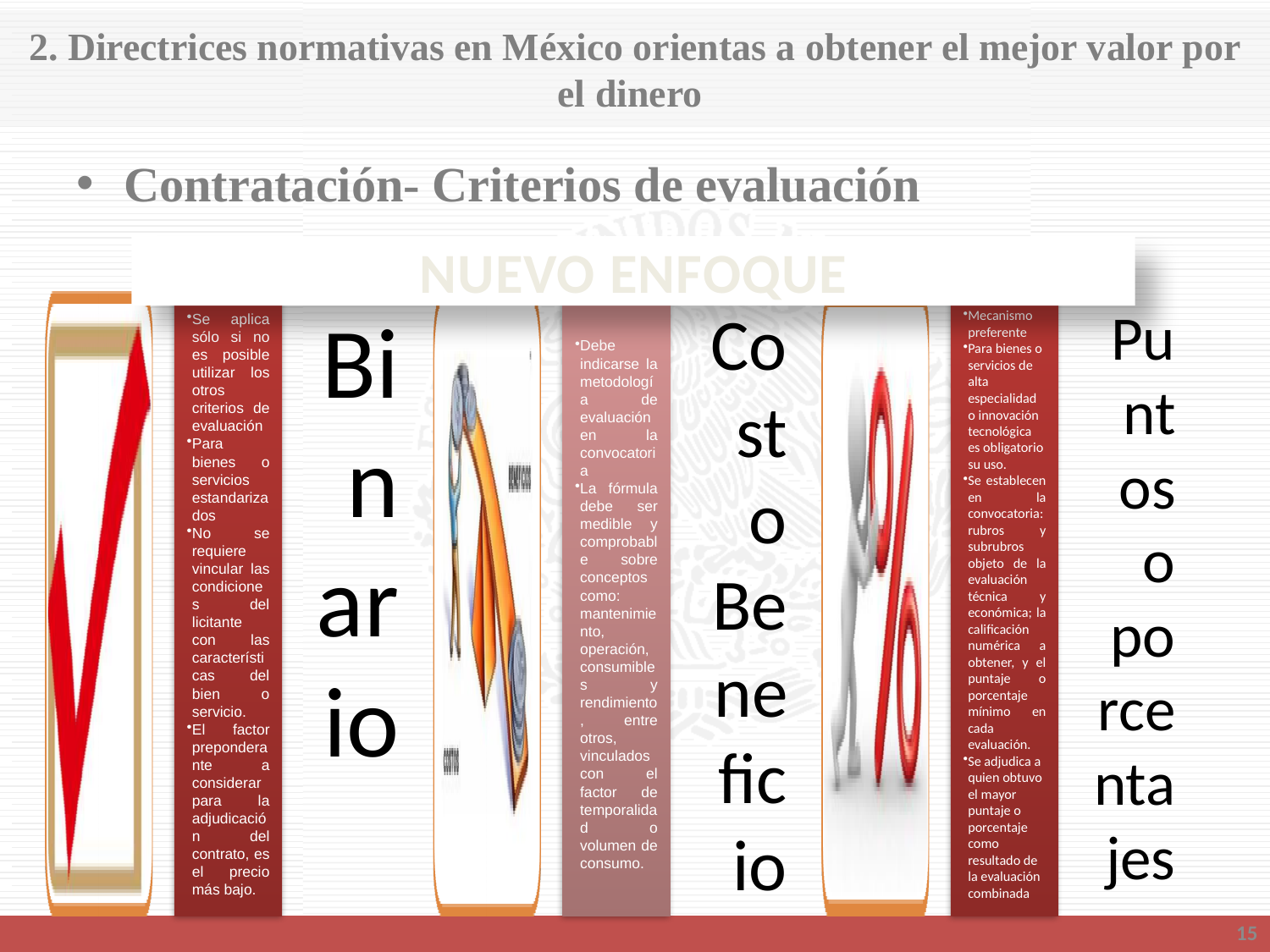

# 2. Directrices normativas en México orientas a obtener el mejor valor por el dinero
Contratación- Criterios de evaluación
NUEVO ENFOQUE
Binario
Costo Beneficio
Se aplica sólo si no es posible utilizar los otros criterios de evaluación
Debe indicarse la metodología de evaluación en la convocatoria
Puntos o porcentajes
Mecanismo preferente
Para bienes o servicios estandarizados
No se requiere vincular las condiciones del licitante con las características del bien o servicio.
El factor preponderante a considerar para la adjudicación del contrato, es el precio más bajo.
La fórmula debe ser medible y comprobable sobre conceptos como: mantenimiento, operación, consumibles y rendimiento, entre otros, vinculados con el factor de temporalidad o volumen de consumo.
Para bienes o servicios de alta especialidad o innovación tecnológica es obligatorio su uso.
Se establecen en la convocatoria: rubros y subrubros objeto de la evaluación técnica y económica; la calificación numérica a obtener, y el puntaje o porcentaje mínimo en cada evaluación.
Se adjudica a quien obtuvo el mayor puntaje o porcentaje como resultado de la evaluación combinada

15